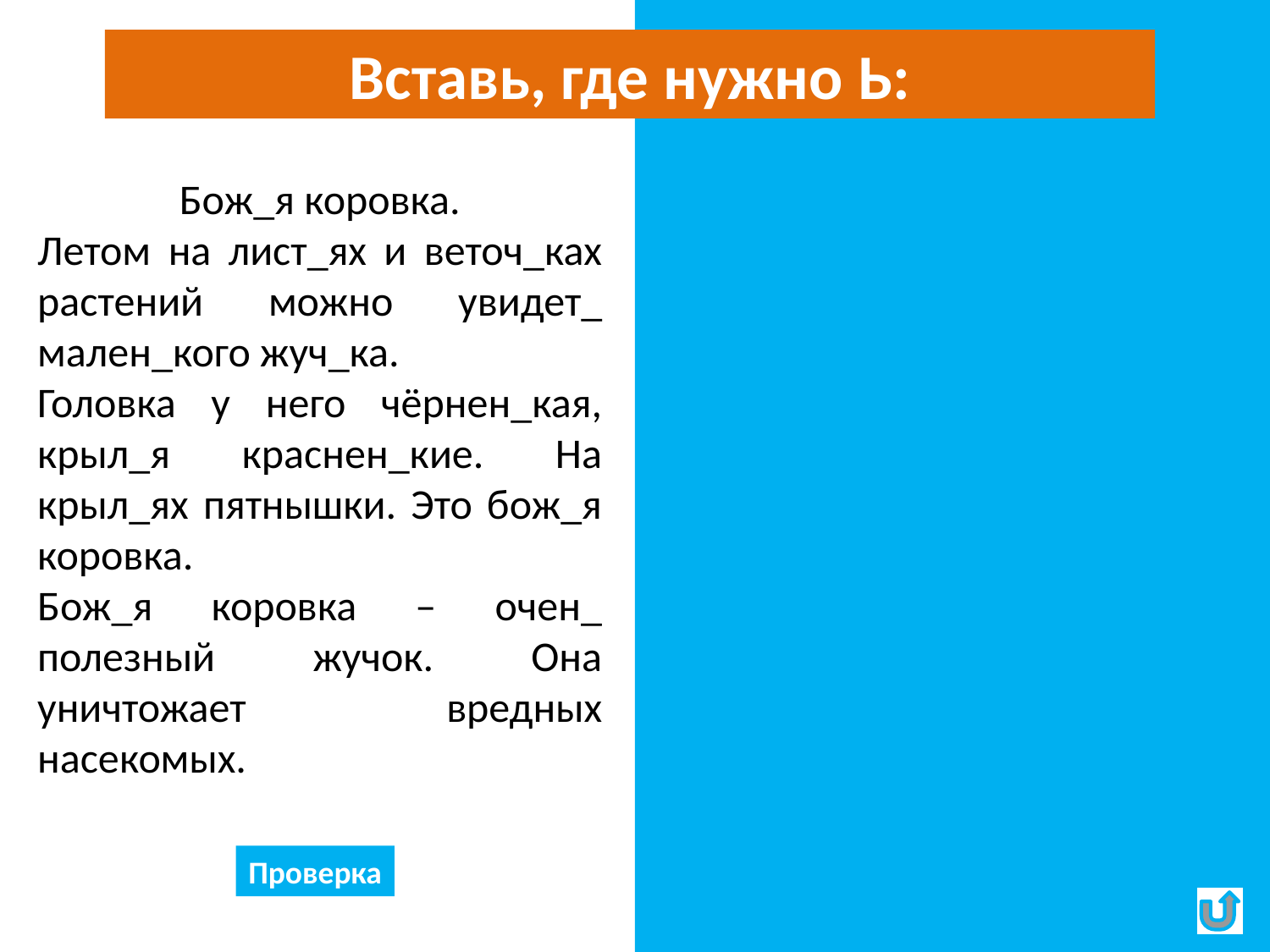

Вставь, где нужно Ь:
Божья коровка.
Летом на листьях и веточках растений можно увидеть маленького жучка.
Головка у него чёрненькая, крылья красненькие. На крыльях пятнышки. Это божья коровка.
Божья коровка – очень полезный жучок. Она уничтожает вредных насекомых.
Бож_я коровка.
Летом на лист_ях и веточ_ках растений можно увидет_ мален_кого жуч_ка.
Головка у него чёрнен_кая, крыл_я краснен_кие. На крыл_ях пятнышки. Это бож_я коровка.
Бож_я коровка – очен_ полезный жучок. Она уничтожает вредных насекомых.
Проверка